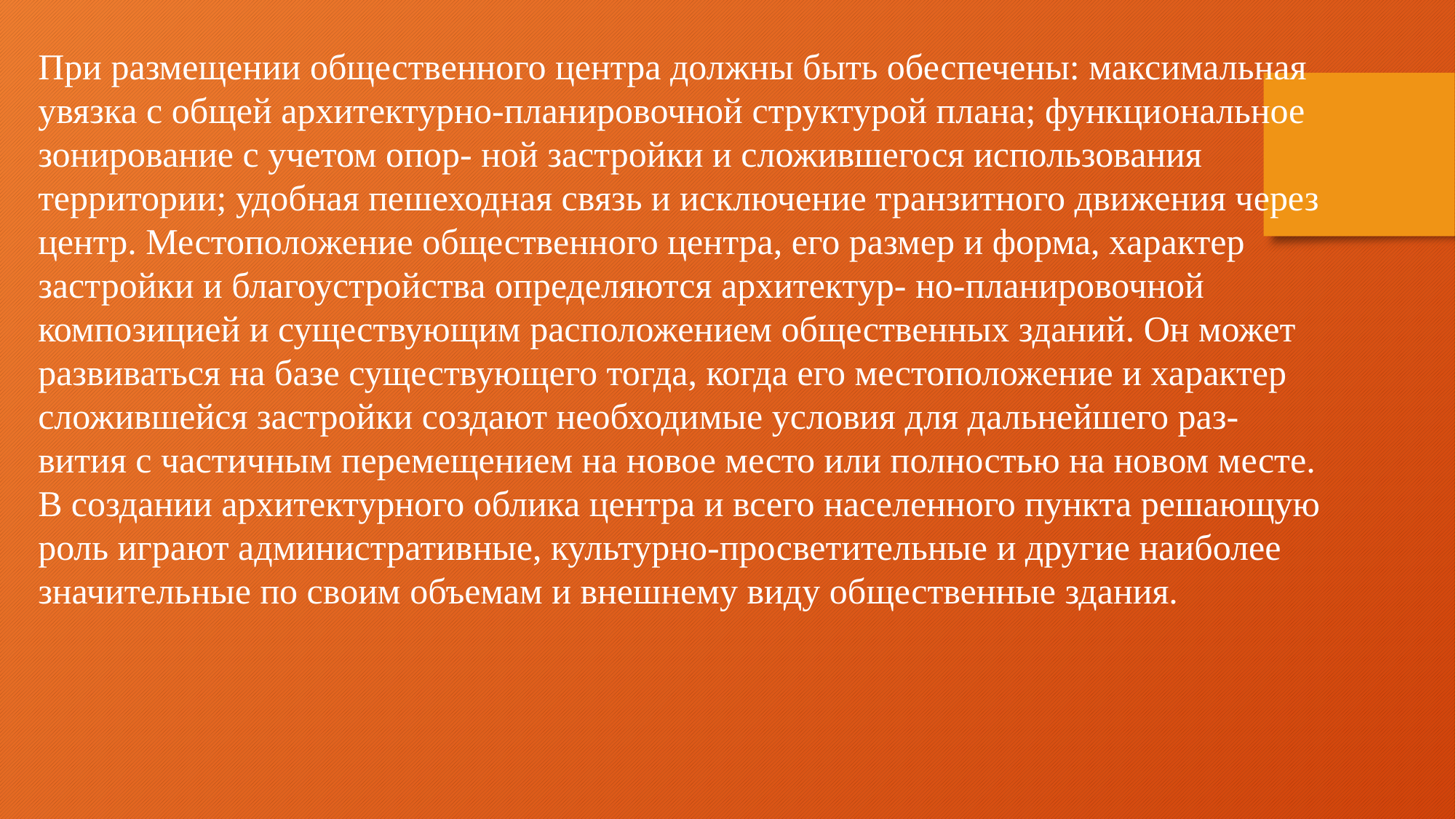

При размещении общественного центра должны быть обеспечены: максимальная увязка с общей архитектурно-планировочной структурой плана; функциональное зонирование с учетом опор- ной застройки и сложившегося использования территории; удобная пешеходная связь и исключение транзитного движения через центр. Местоположение общественного центра, его размер и форма, характер застройки и благоустройства определяются архитектур- но-планировочной композицией и существующим расположением общественных зданий. Он может развиваться на базе существующего тогда, когда его местоположение и характер сложившейся застройки создают необходимые условия для дальнейшего раз- вития с частичным перемещением на новое место или полностью на новом месте. В создании архитектурного облика центра и всего населенного пункта решающую роль играют административные, культурно-просветительные и другие наиболее значительные по своим объемам и внешнему виду общественные здания.